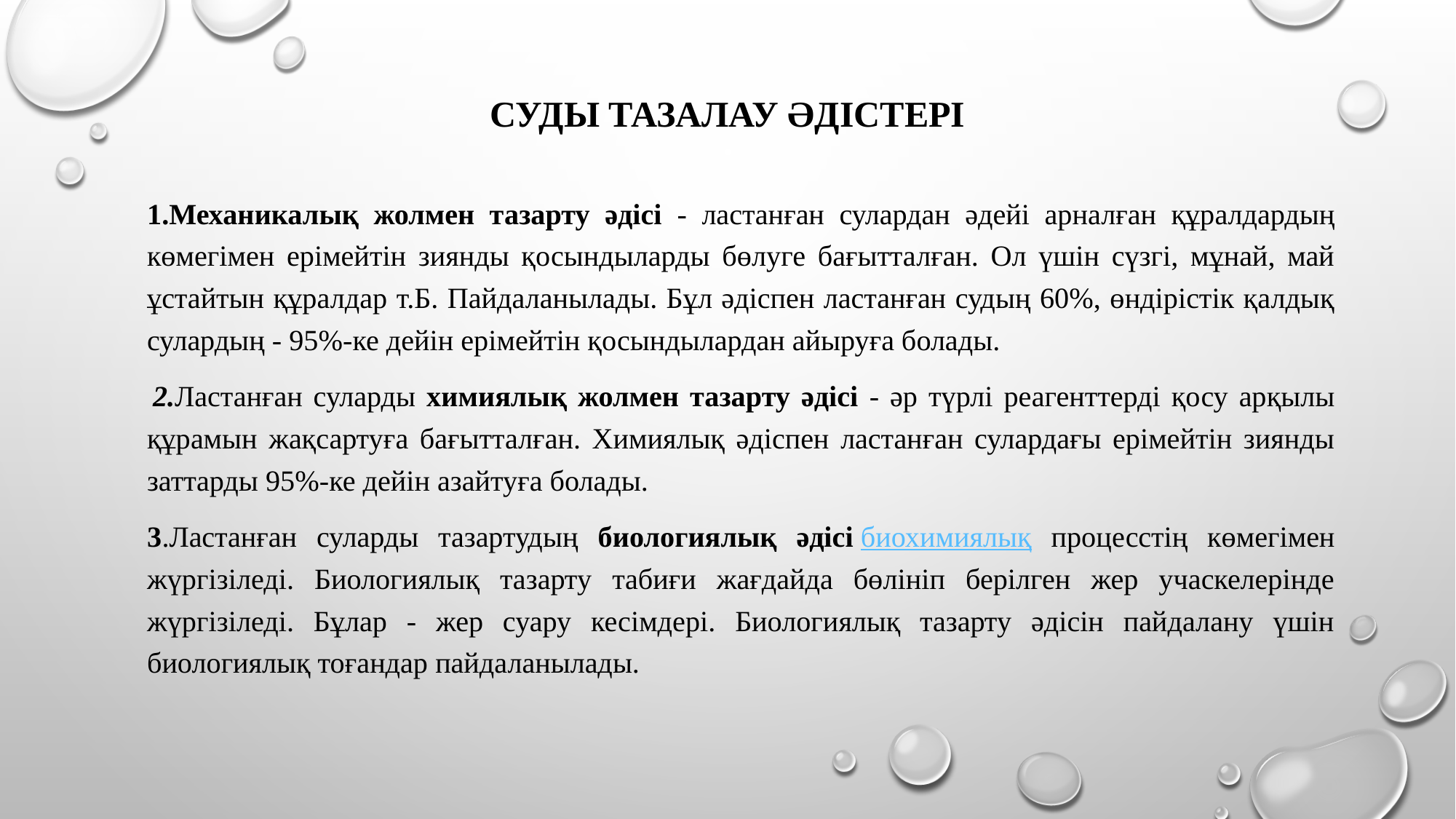

# Суды тазалау әдістері
	1.Механикалық жолмен тазарту әдісі - ластанған сулардан әдейі арналған құралдардың көмегімен ерімейтін зиянды қосындыларды бөлуге бағытталған. Ол үшін сүзгі, мұнай, май ұстайтын құралдар т.Б. Пайдаланылады. Бұл әдіспен ластанған судың 60%, өндірістік қалдық сулардың - 95%-ке дейін ерімейтін қосындылардан айыруға болады.
   2.Ластанған суларды химиялық жолмен тазарту әдісі - әр түрлі реагенттерді қосу арқылы құрамын жақсартуға бағытталған. Химиялық әдіспен ластанған сулардағы ерімейтін зиянды заттарды 95%-ке дейін азайтуға болады.
	3.Ластанған суларды тазартудың биологиялық әдісі биохимиялық процесстің көмегімен жүргізіледі. Биологиялық тазарту табиғи жағдайда бөлініп берілген жер учаскелерінде жүргізіледі. Бұлар - жер суару кесімдері. Биологиялық тазарту әдісін пайдалану үшін биологиялық тоғандар пайдаланылады.